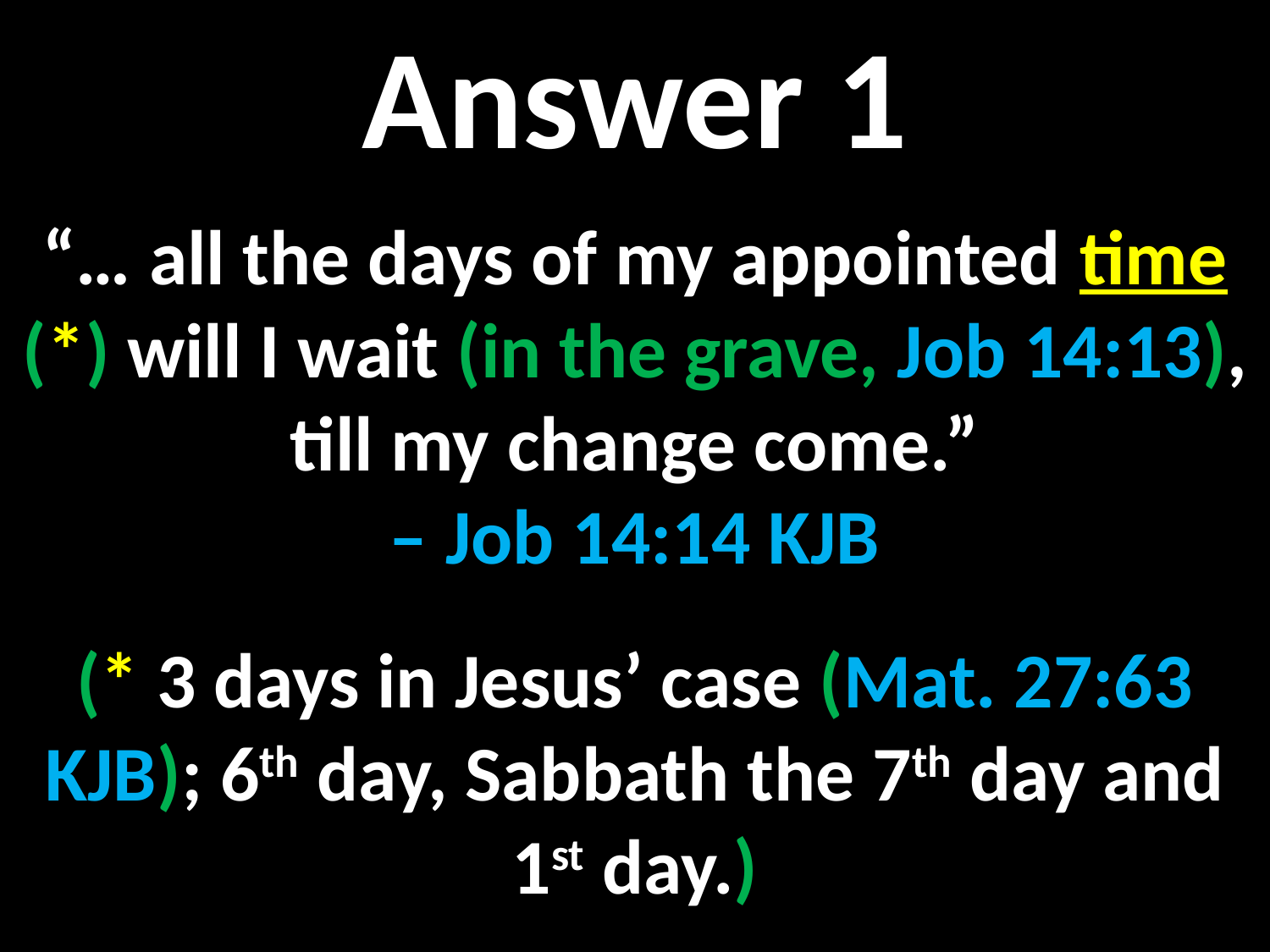

Answer 1
“… all the days of my appointed time (*) will I wait (in the grave, Job 14:13), till my change come.”
– Job 14:14 KJB

(* 3 days in Jesus’ case (Mat. 27:63 KJB); 6th day, Sabbath the 7th day and 1st day.)